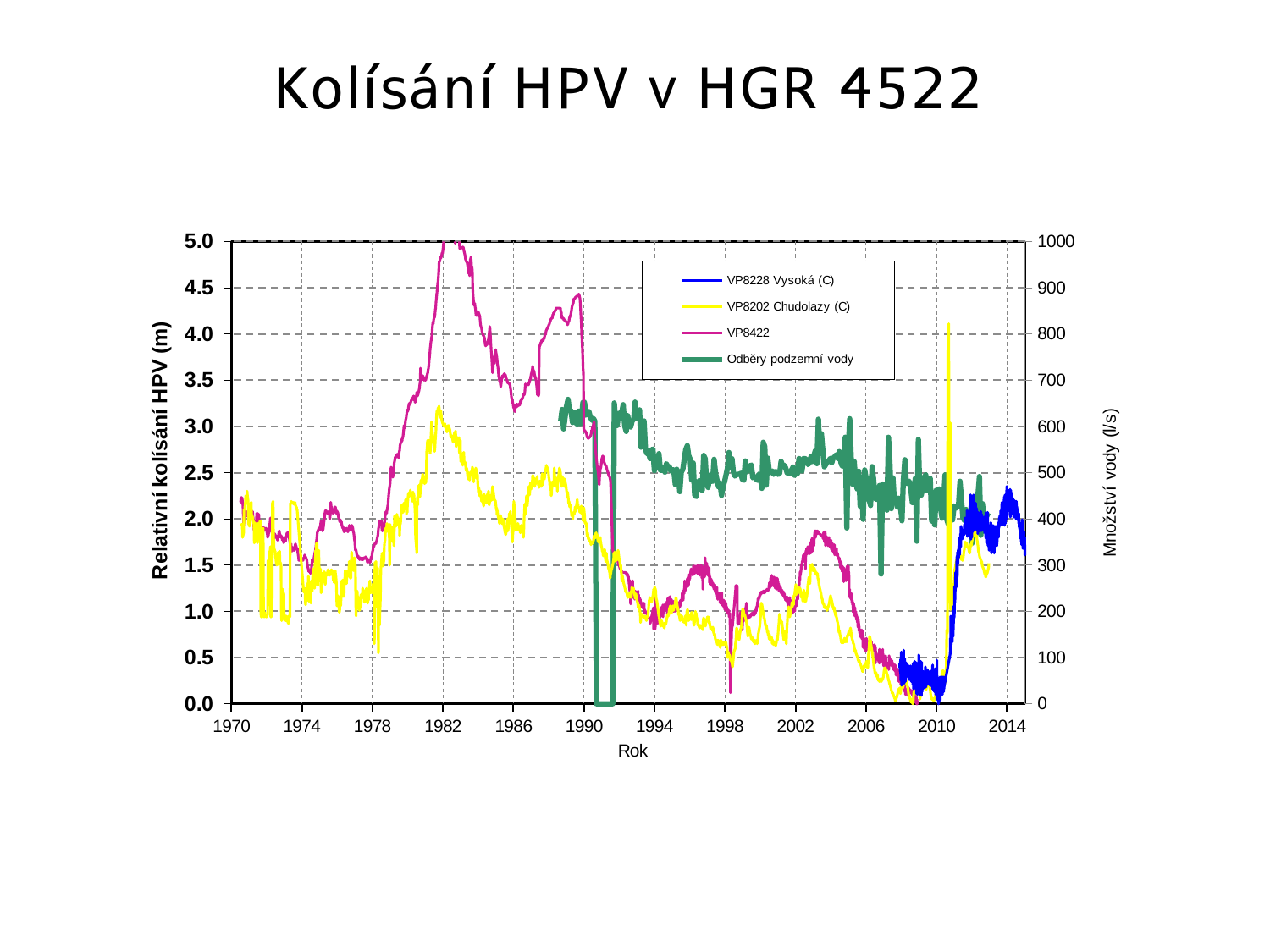

Kolísání HPV v HGR 4522

### Chart

| Category | VP8228 Vysoká (C)  | VP8202 Chudolazy (C) | VP8422 | Odběry podzemní vody |
|---|---|---|---|---|